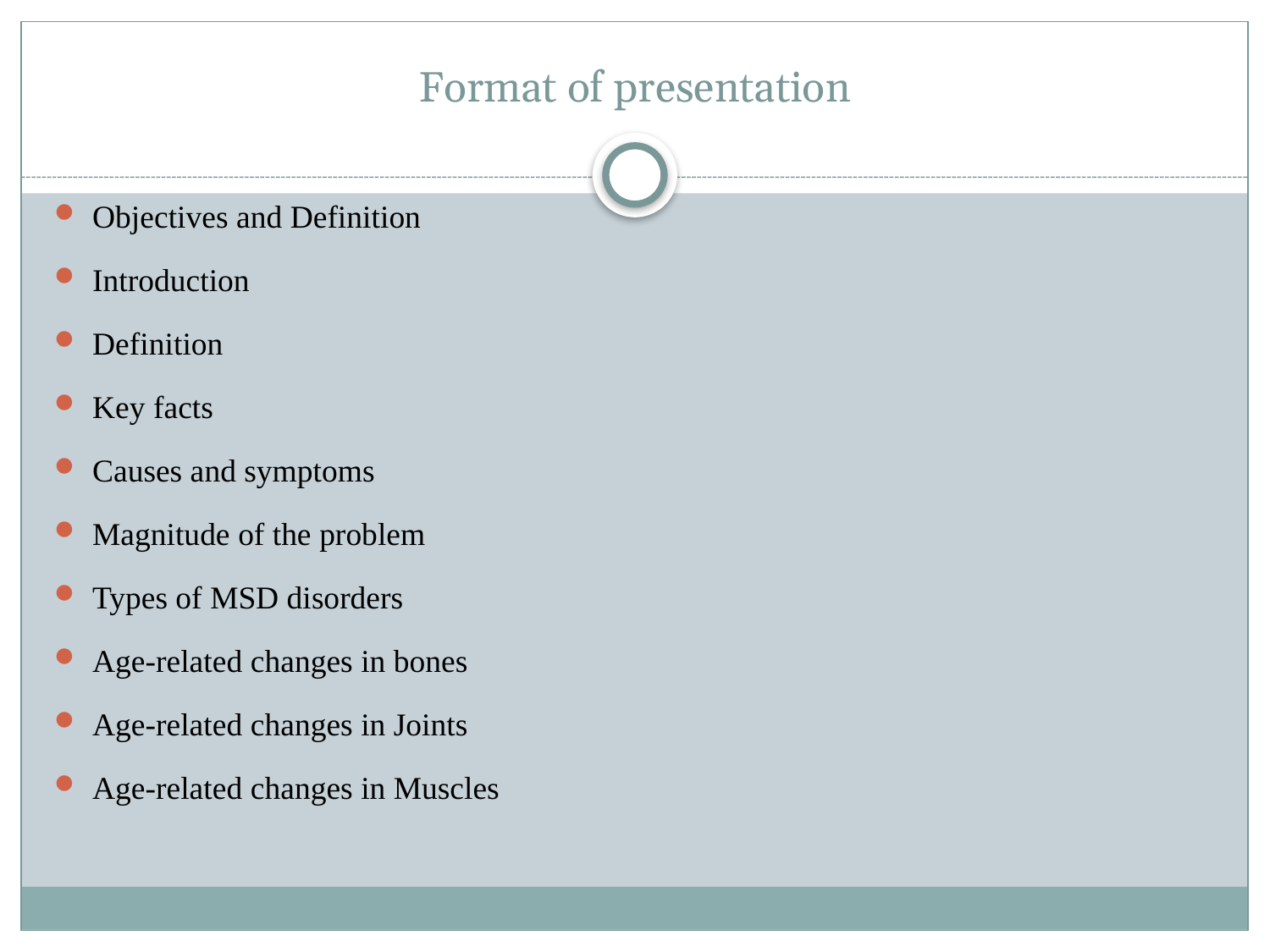

# Format of presentation

Objectives and Definition
Introduction
Definition
Key facts
Causes and symptoms
Magnitude of the problem
Types of MSD disorders
Age-related changes in bones
Age-related changes in Joints
Age-related changes in Muscles